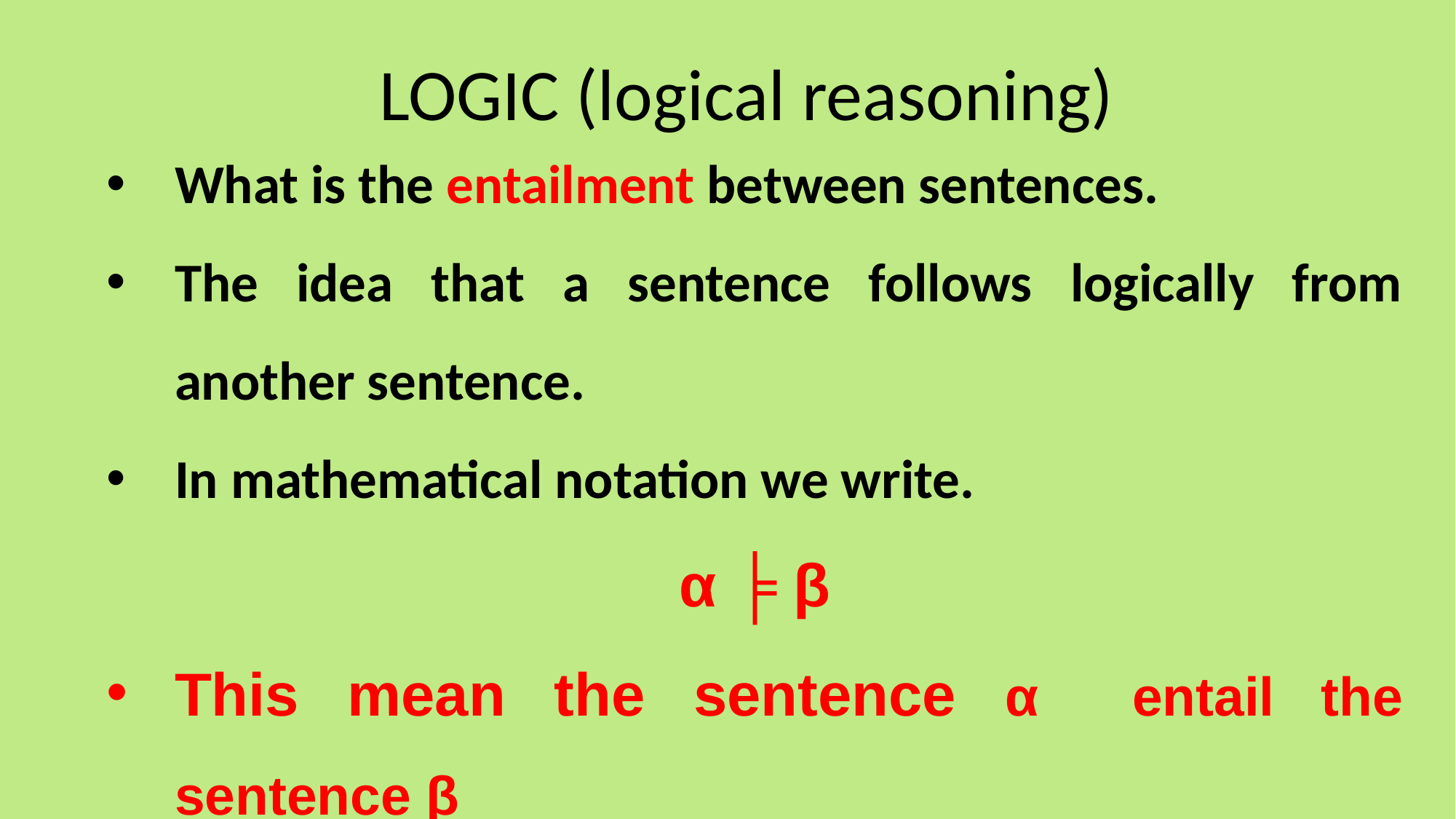

# LOGIC (logical reasoning)
What is the entailment between sentences.
The idea that a sentence follows logically from another sentence.
In mathematical notation we write.
α ╞ β
This mean the sentence α  entail the sentence β